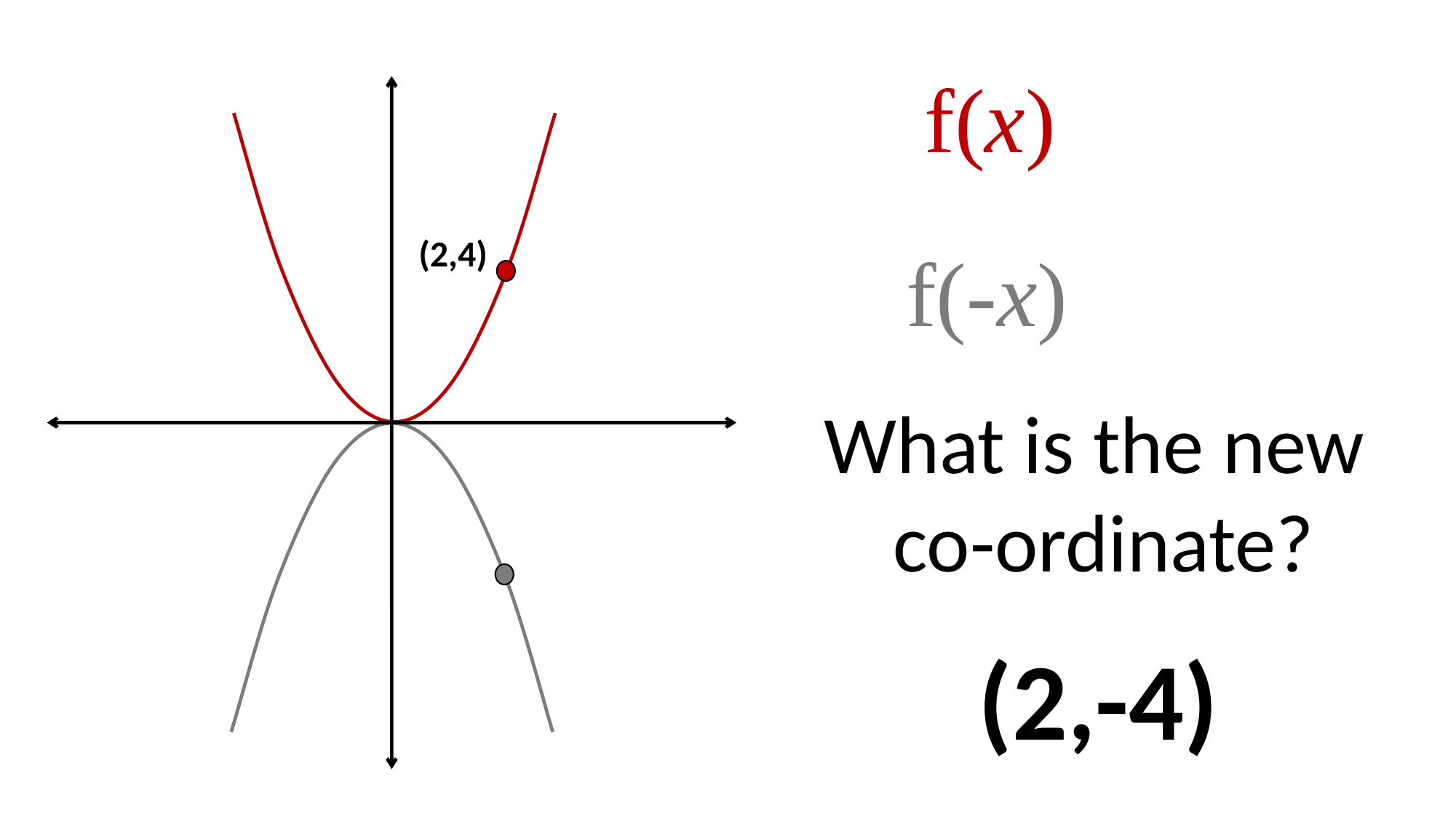

f(x)

(2,4)
f(-x)
What is the new
co-ordinate?

(2,-4)